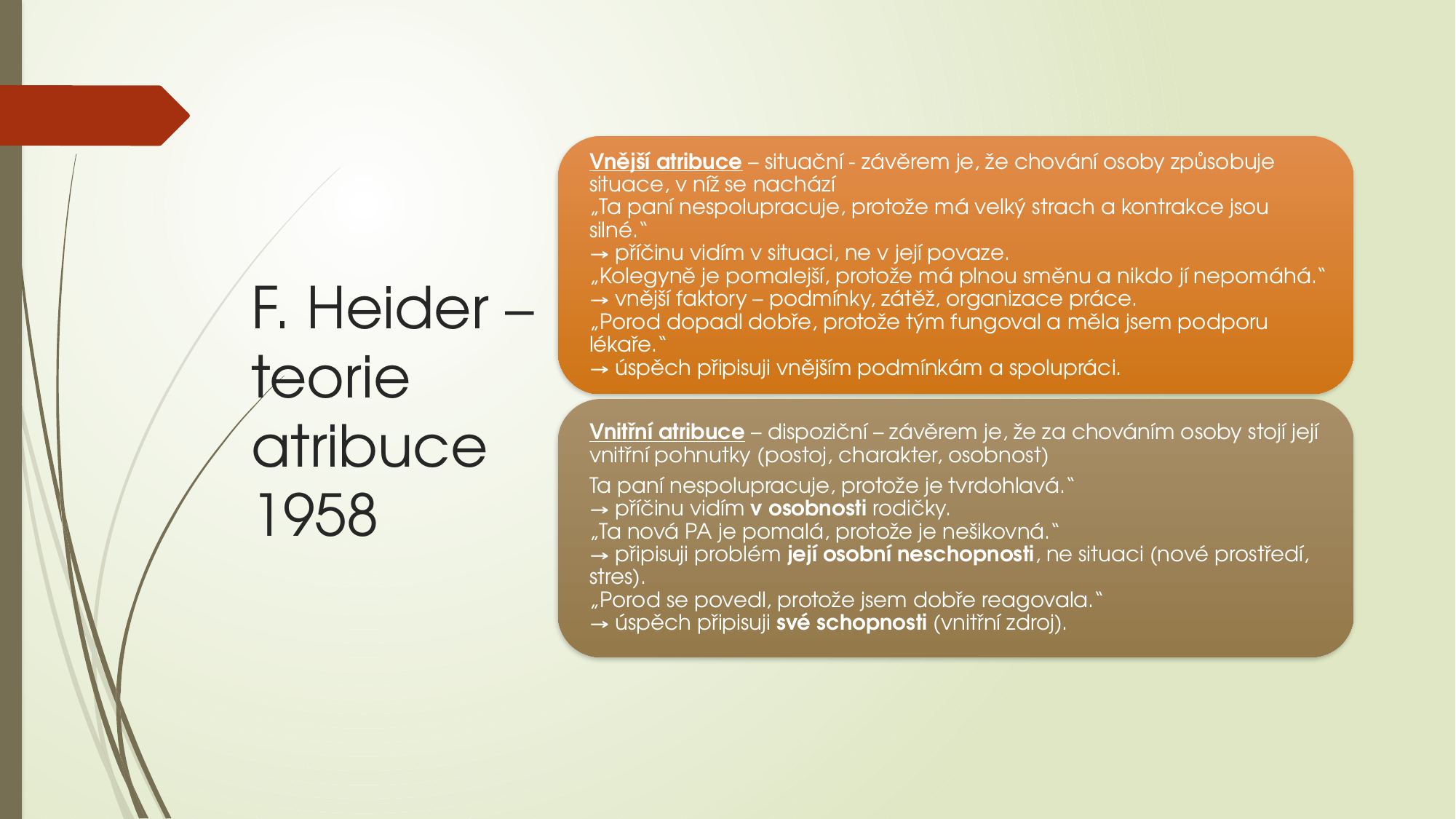

Vnější atribuce – situační - závěrem je, že chování osoby způsobuje situace, v níž se nachází
„Ta paní nespolupracuje, protože má velký strach a kontrakce jsou silné.“
→ příčinu vidím v situaci, ne v její povaze.
„Kolegyně je pomalejší, protože má plnou směnu a nikdo jí nepomáhá.“
→ vnější faktory – podmínky, zátěž, organizace práce.
„Porod dopadl dobře, protože tým fungoval a měla jsem podporu lékaře.“
→ úspěch připisuji vnějším podmínkám a spolupráci.
Vnitřní atribuce – dispoziční – závěrem je, že za chováním osoby stojí její vnitřní pohnutky (postoj, charakter, osobnost)
Ta paní nespolupracuje, protože je tvrdohlavá.“
→ příčinu vidím v osobnosti rodičky.
„Ta nová PA je pomalá, protože je nešikovná.“
→ připisuji problém její osobní neschopnosti, ne situaci (nové prostředí, stres).
„Porod se povedl, protože jsem dobře reagovala.“
→ úspěch připisuji své schopnosti (vnitřní zdroj).
# F. Heider – teorie atribuce 1958